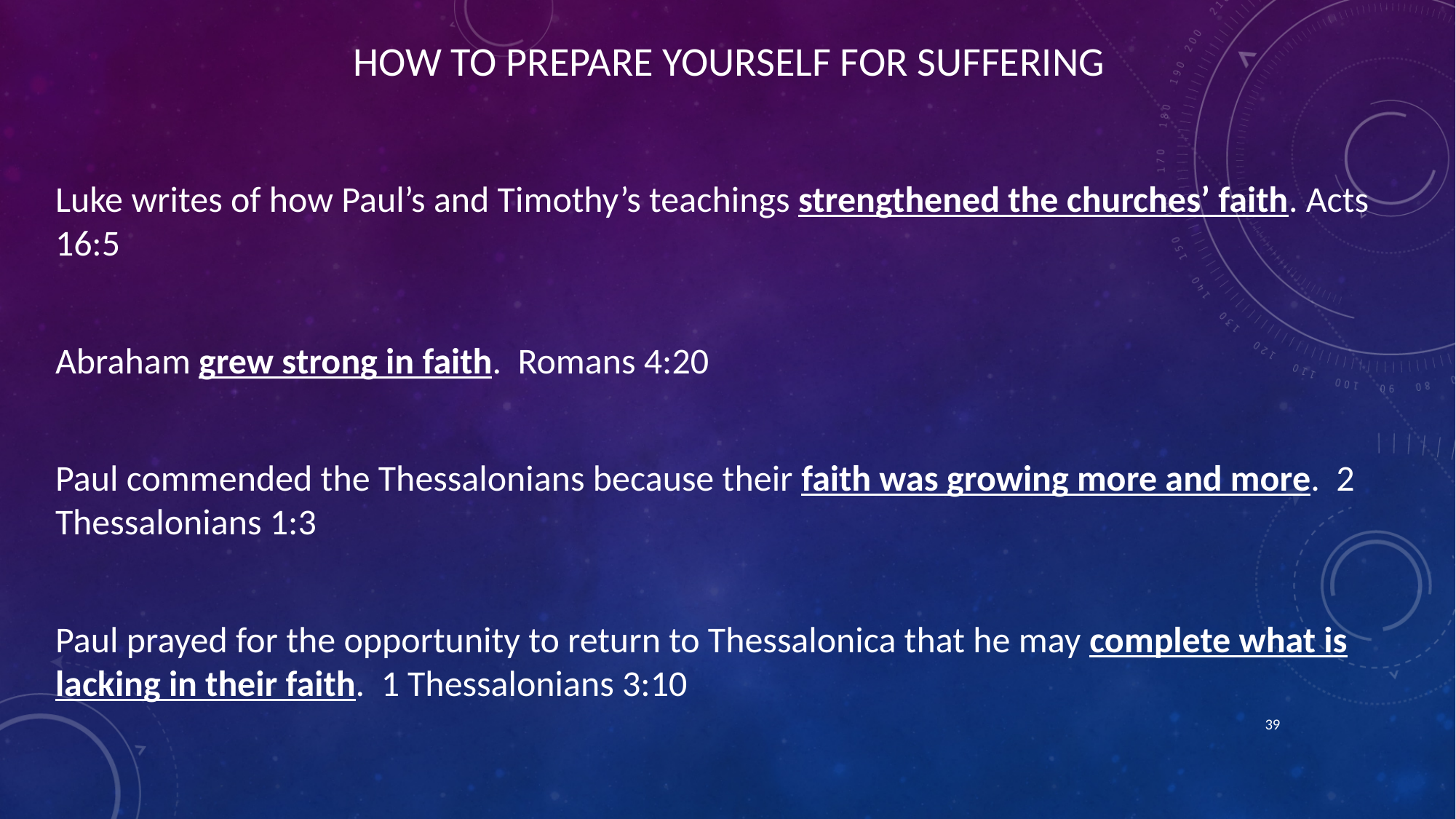

# How to Prepare yourself for suffering
Luke writes of how Paul’s and Timothy’s teachings strengthened the churches’ faith. Acts 16:5

Abraham grew strong in faith.  Romans 4:20

Paul commended the Thessalonians because their faith was growing more and more.  2 Thessalonians 1:3

Paul prayed for the opportunity to return to Thessalonica that he may complete what is lacking in their faith.  1 Thessalonians 3:10
39